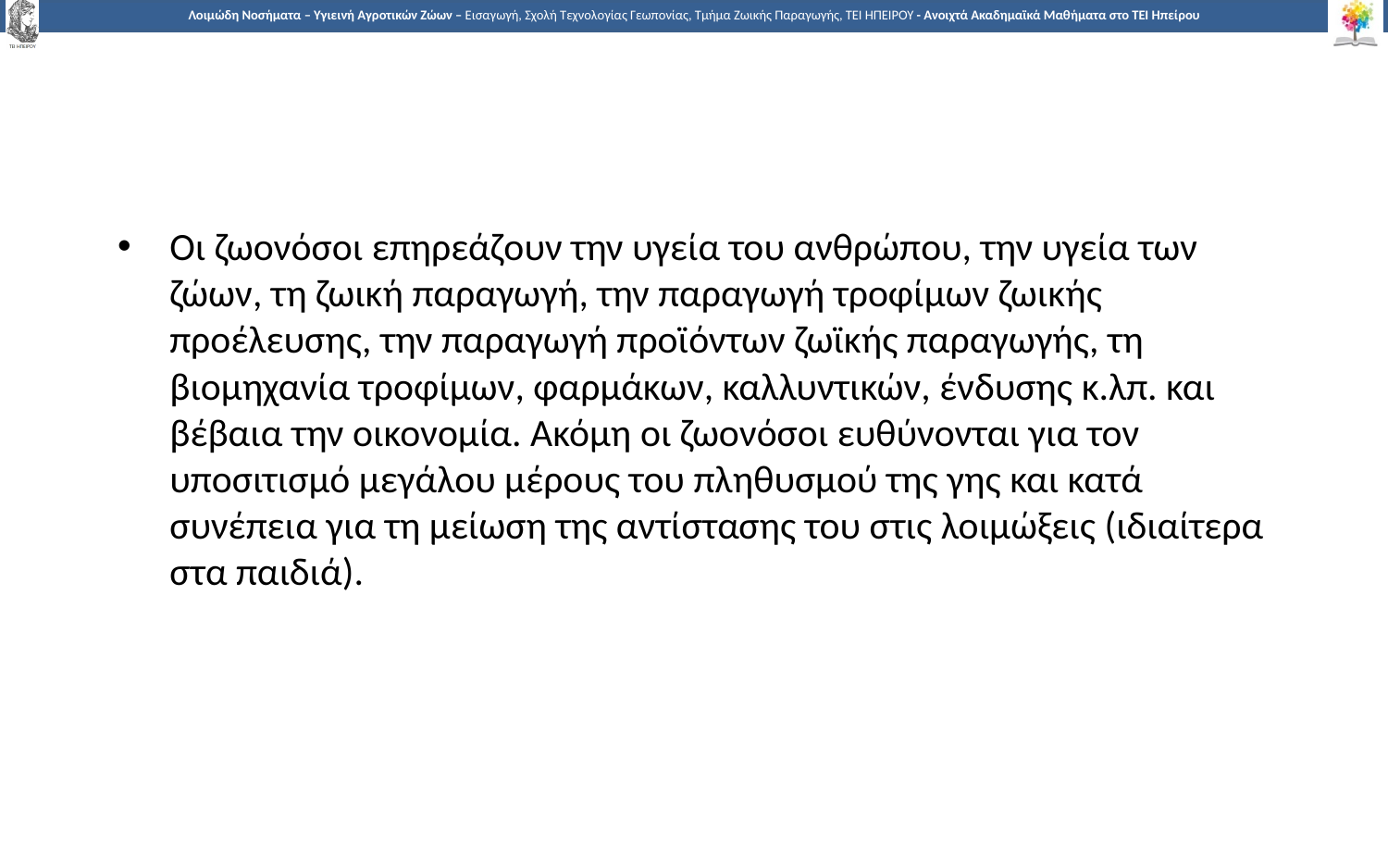

Οι ζωονόσοι επηρεάζουν την υγεία του ανθρώπου, την υγεία των ζώων, τη ζωική παραγωγή, την παραγωγή τροφίμων ζωικής προέλευσης, την παραγωγή προϊόντων ζωϊκής παραγωγής, τη βιομηχανία τροφίμων, φαρμάκων, καλλυντικών, ένδυσης κ.λπ. και βέβαια την οικονομία. Ακόμη οι ζωονόσοι ευθύνονται για τον υποσιτισμό μεγάλου μέρους του πληθυσμού της γης και κατά συνέπεια για τη μείωση της αντίστασης του στις λοιμώξεις (ιδιαίτερα στα παιδιά).